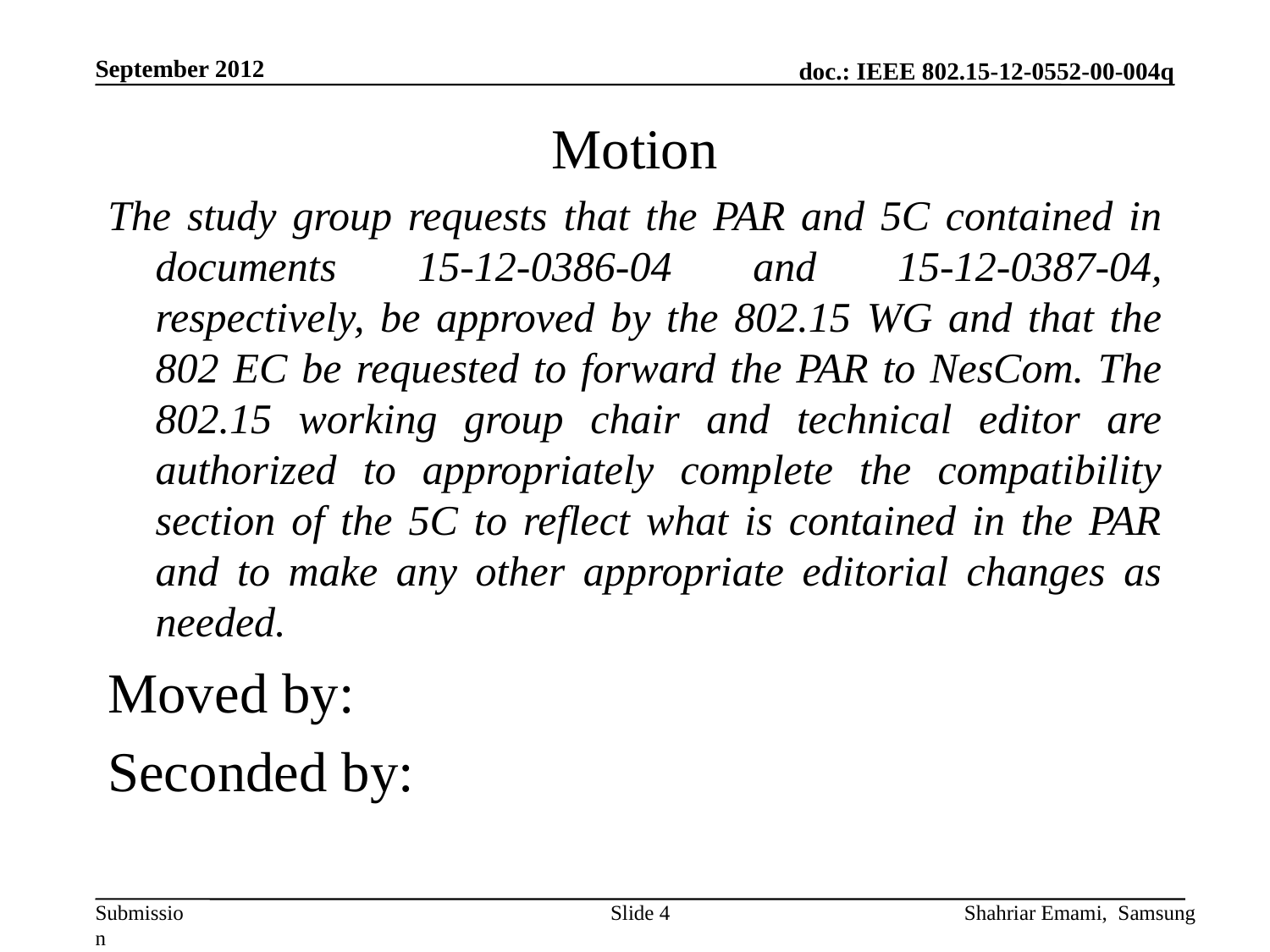

September 2012
Motion
The study group requests that the PAR and 5C contained in documents 15-12-0386-04 and 15-12-0387-04, respectively, be approved by the 802.15 WG and that the 802 EC be requested to forward the PAR to NesCom. The 802.15 working group chair and technical editor are authorized to appropriately complete the compatibility section of the 5C to reflect what is contained in the PAR and to make any other appropriate editorial changes as needed.
Moved by:
Seconded by:

Slide 4
Shahriar Emami,  Samsung